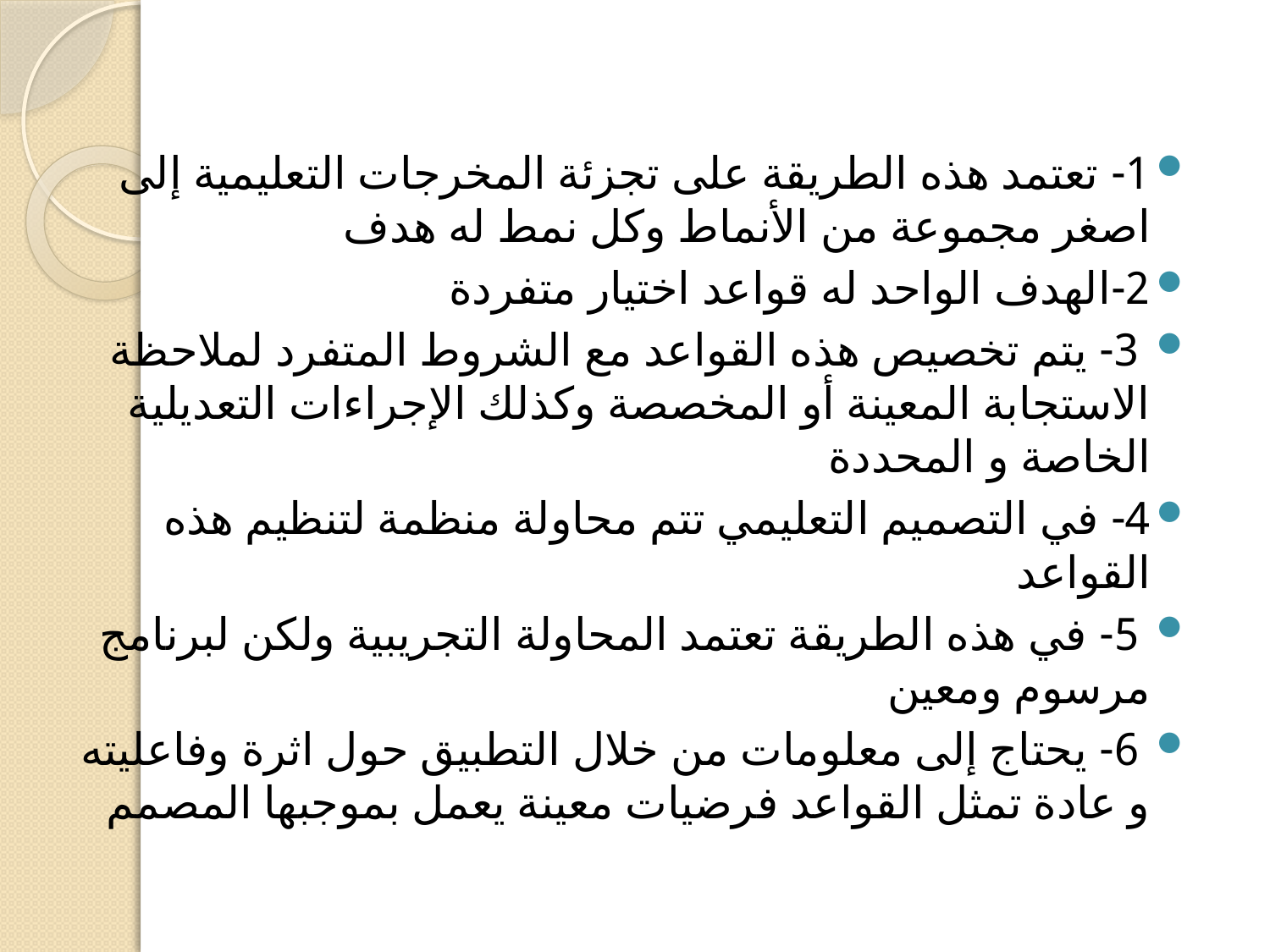

#

‏1- تعتمد هذه الطريقة على تجزئة المخرجات التعليمية إلى اصغر مجموعة من الأنماط وكل نمط له هدف
2-الهدف الواحد له قواعد اختيار متفردة
 3- يتم تخصيص هذه القواعد مع الشروط المتفرد لملاحظة الاستجابة المعينة‏ أو المخصصة وكذلك الإجراءات التعديلية الخاصة و المحددة
4- في التصميم التعليمي تتم محاولة منظمة لتنظيم هذه القواعد
 5- في هذه الطريقة تعتمد المحاولة التجريبية ولكن لبرنامج مرسوم ومعين
 ‏6- يحتاج إلى معلومات من خلال التطبيق حول اثرة وفاعليته و عادة تمثل القواعد فرضيات معينة يعمل بموجبها المصمم